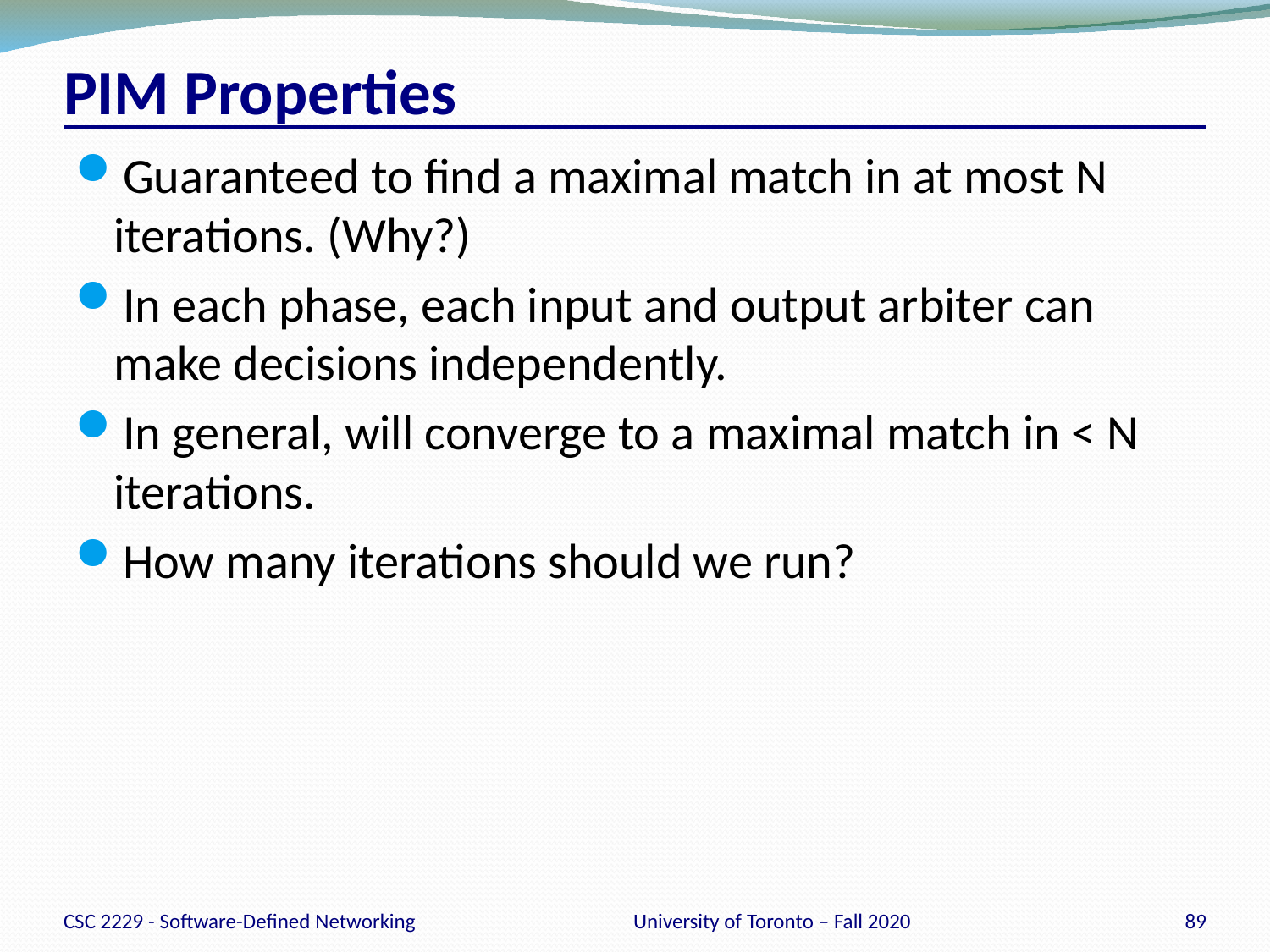

# PIM Properties
Guaranteed to find a maximal match in at most N iterations. (Why?)
In each phase, each input and output arbiter can make decisions independently.
In general, will converge to a maximal match in < N iterations.
How many iterations should we run?
CSC 2229 - Software-Defined Networking
University of Toronto – Fall 2020
89